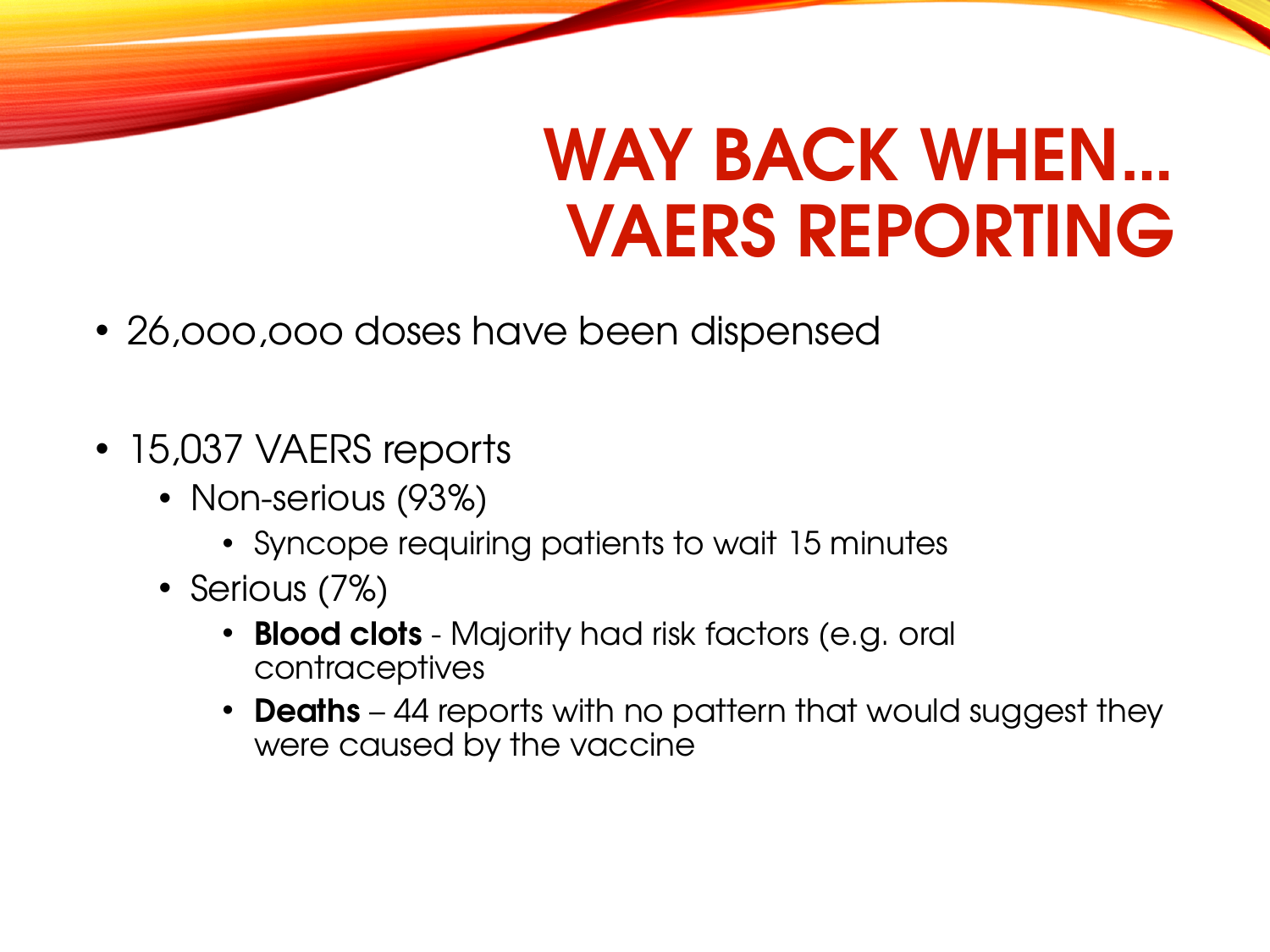

# Way back when… VAERS Reporting
26,ooo,ooo doses have been dispensed

15,037 VAERS reports
Non-serious (93%)
Syncope requiring patients to wait 15 minutes
Serious (7%)
Blood clots - Majority had risk factors (e.g. oral contraceptives
Deaths – 44 reports with no pattern that would suggest they were caused by the vaccine